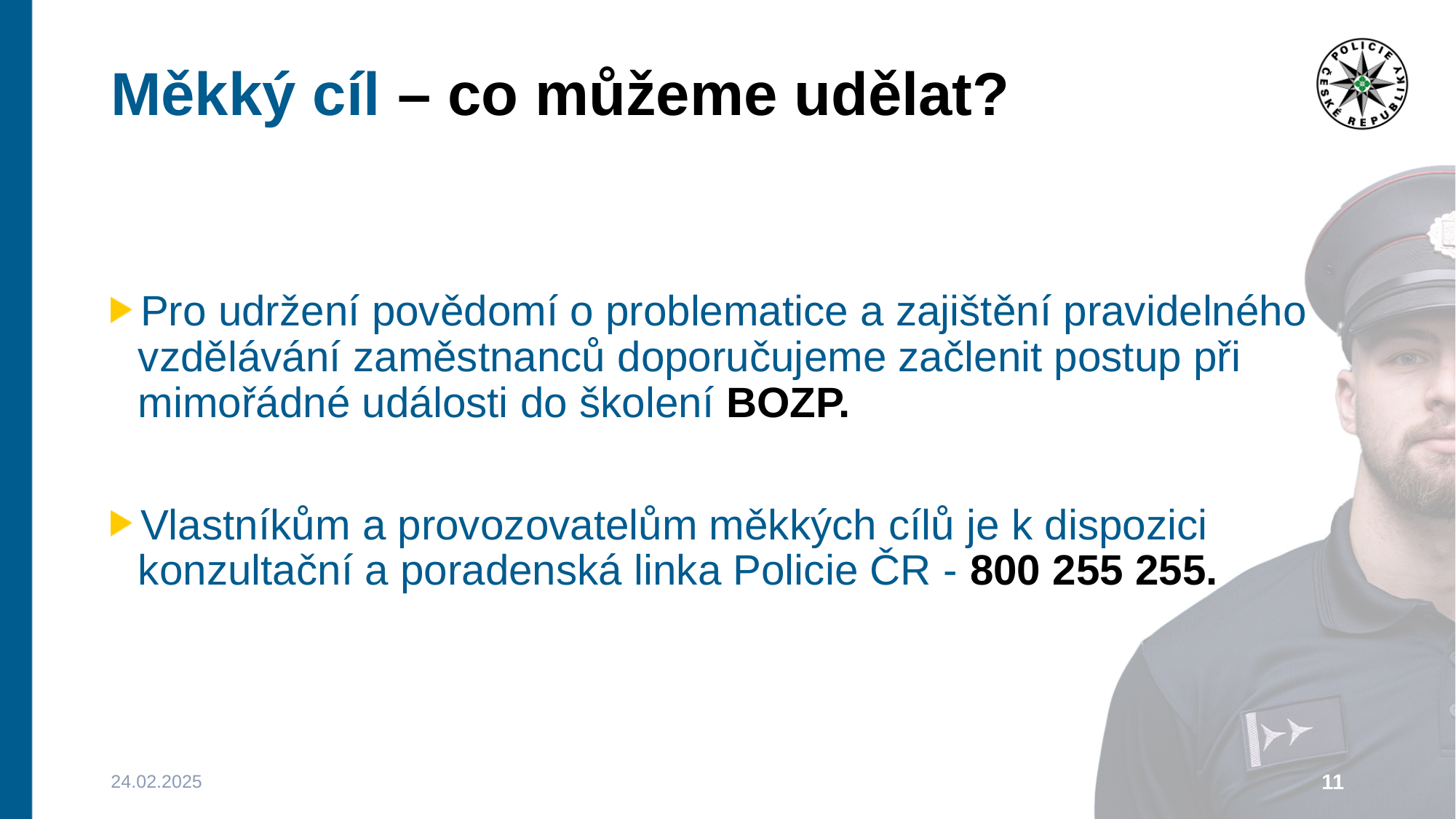

# Měkký cíl – co můžeme udělat?

Pro udržení povědomí o problematice a zajištění pravidelného vzdělávání zaměstnanců doporučujeme začlenit postup při mimořádné události do školení BOZP.

Vlastníkům a provozovatelům měkkých cílů je k dispozici konzultační a poradenská linka Policie ČR - 800 255 255.

24.02.2025
11